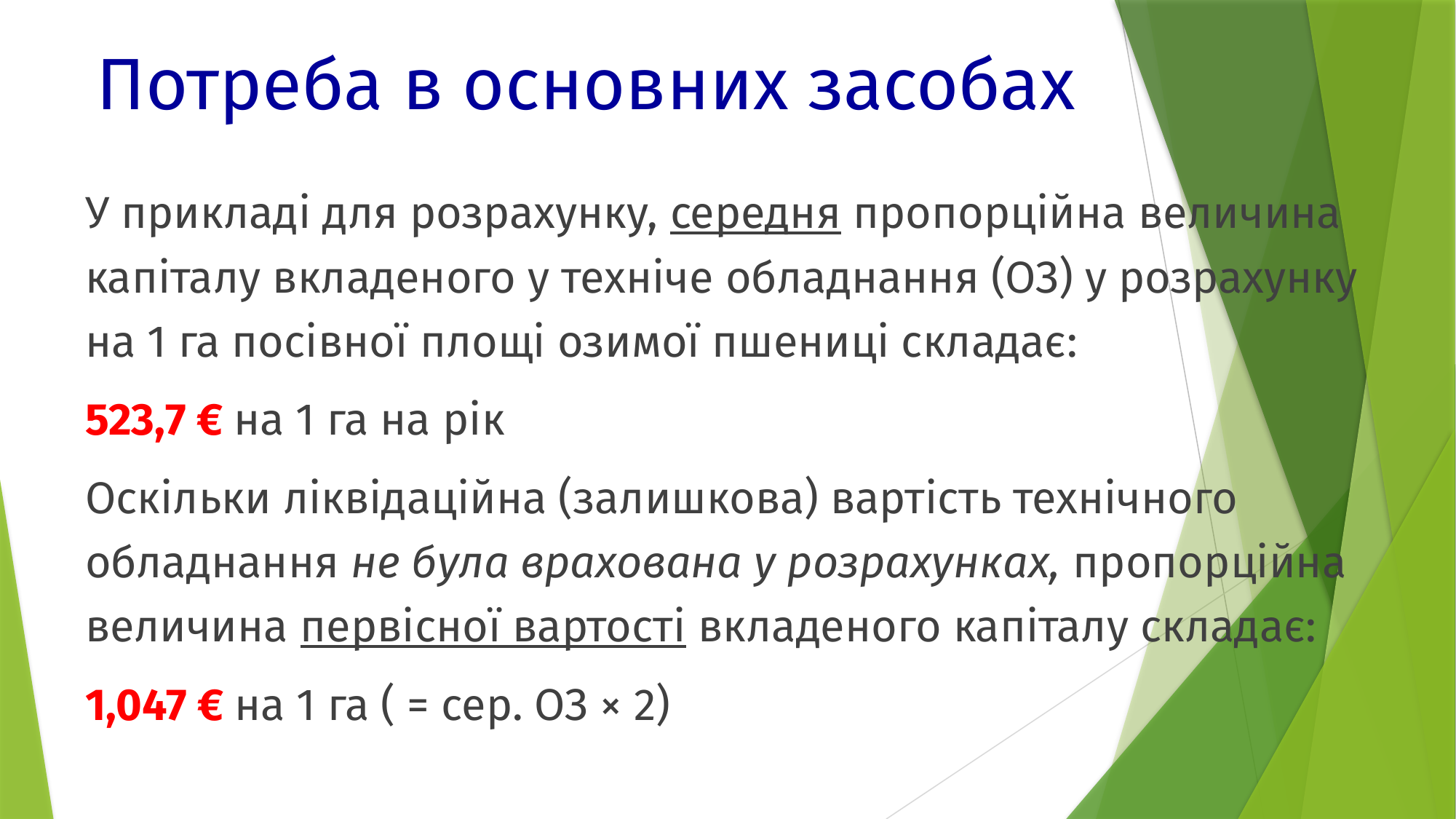

# Потреба в основних засобах
У прикладі для розрахунку, середня пропорційна величина капіталу вкладеного у техніче обладнання (ОЗ) у розрахунку на 1 га посівної площі озимої пшениці складає:
523,7 € на 1 га на рік
Оскільки ліквідаційна (залишкова) вартість технічного обладнання не була врахована у розрахунках, пропорційна величина первісної вартості вкладеного капіталу складає:
1,047 € на 1 га ( = сер. ОЗ × 2)